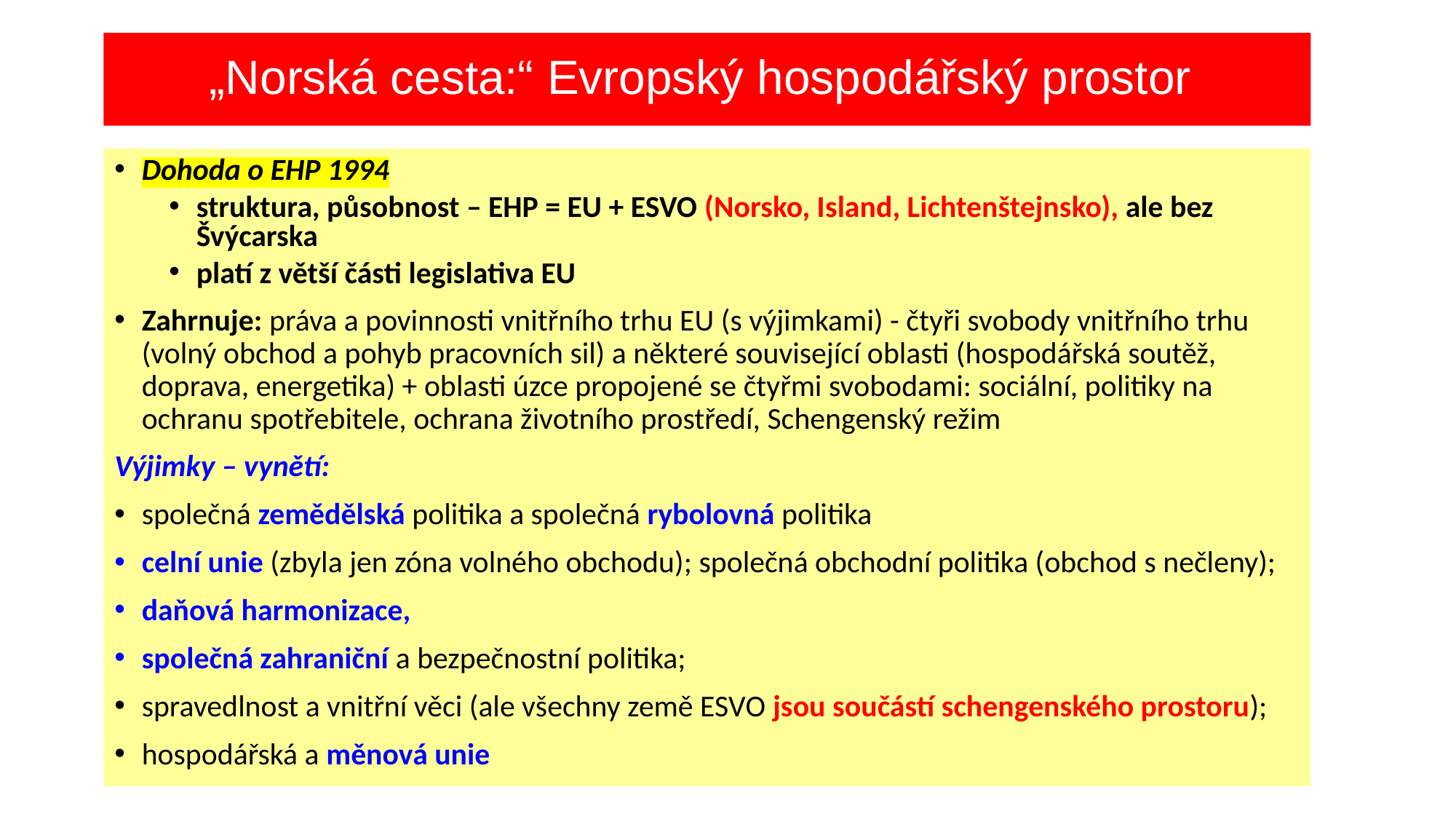

# „Norská cesta:“ Evropský hospodářský prostor
Dohoda o EHP 1994
struktura, působnost – EHP = EU + ESVO (Norsko, Island, Lichtenštejnsko), ale bez Švýcarska
platí z větší části legislativa EU
Zahrnuje: práva a povinnosti vnitřního trhu EU (s výjimkami) - čtyři svobody vnitřního trhu (volný obchod a pohyb pracovních sil) a některé související oblasti (hospodářská soutěž, doprava, energetika) + oblasti úzce propojené se čtyřmi svobodami: sociální, politiky na ochranu spotřebitele, ochrana životního prostředí, Schengenský režim
Výjimky – vynětí:
společná zemědělská politika a společná rybolovná politika
celní unie (zbyla jen zóna volného obchodu); společná obchodní politika (obchod s nečleny);
daňová harmonizace,
společná zahraniční a bezpečnostní politika;
spravedlnost a vnitřní věci (ale všechny země ESVO jsou součástí schengenského prostoru);
hospodářská a měnová unie